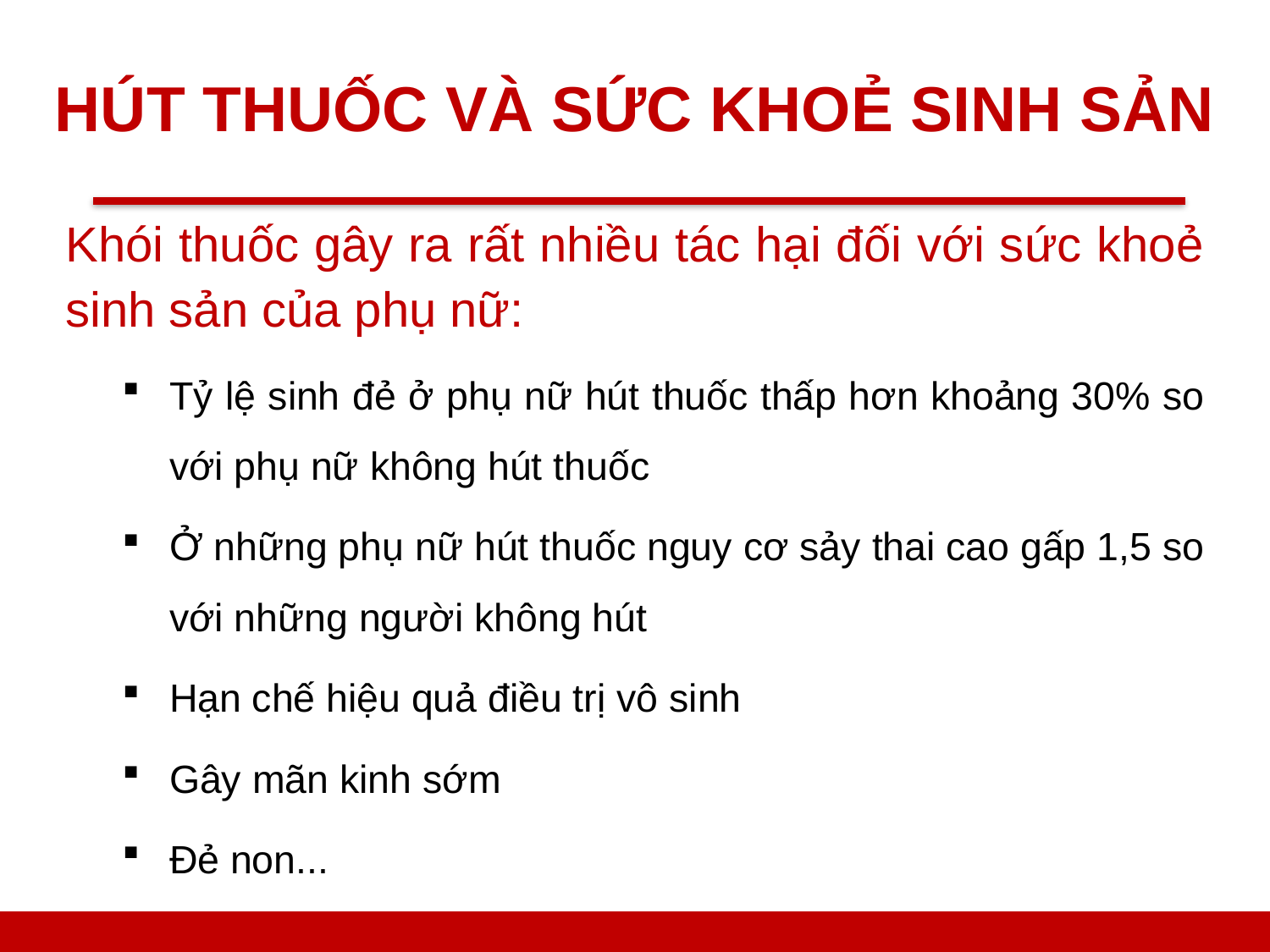

# HÚT THUỐC VÀ SỨC KHOẺ SINH SẢN
Khói thuốc gây ra rất nhiều tác hại đối với sức khoẻ sinh sản của phụ nữ:
Tỷ lệ sinh đẻ ở phụ nữ hút thuốc thấp hơn khoảng 30% so với phụ nữ không hút thuốc
Ở những phụ nữ hút thuốc nguy cơ sảy thai cao gấp 1,5 so với những người không hút
Hạn chế hiệu quả điều trị vô sinh
Gây mãn kinh sớm
Đẻ non...